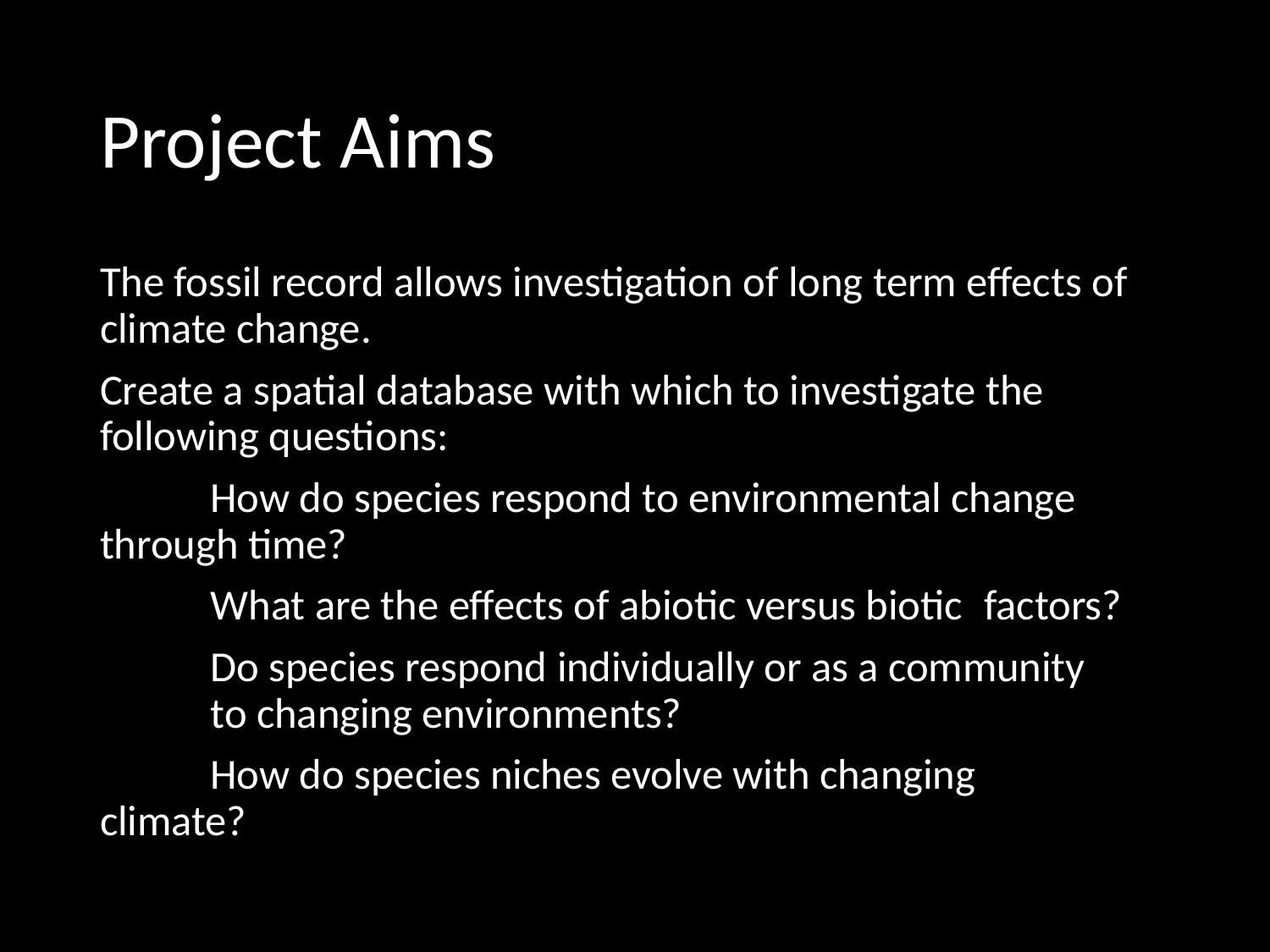

# Project Aims
The fossil record allows investigation of long term effects of climate change.
Create a spatial database with which to investigate the following questions:
	How do species respond to environmental change 	through time?
	What are the effects of abiotic versus biotic 	factors?
	Do species respond individually or as a community 	to changing environments?
	How do species niches evolve with changing 	climate?